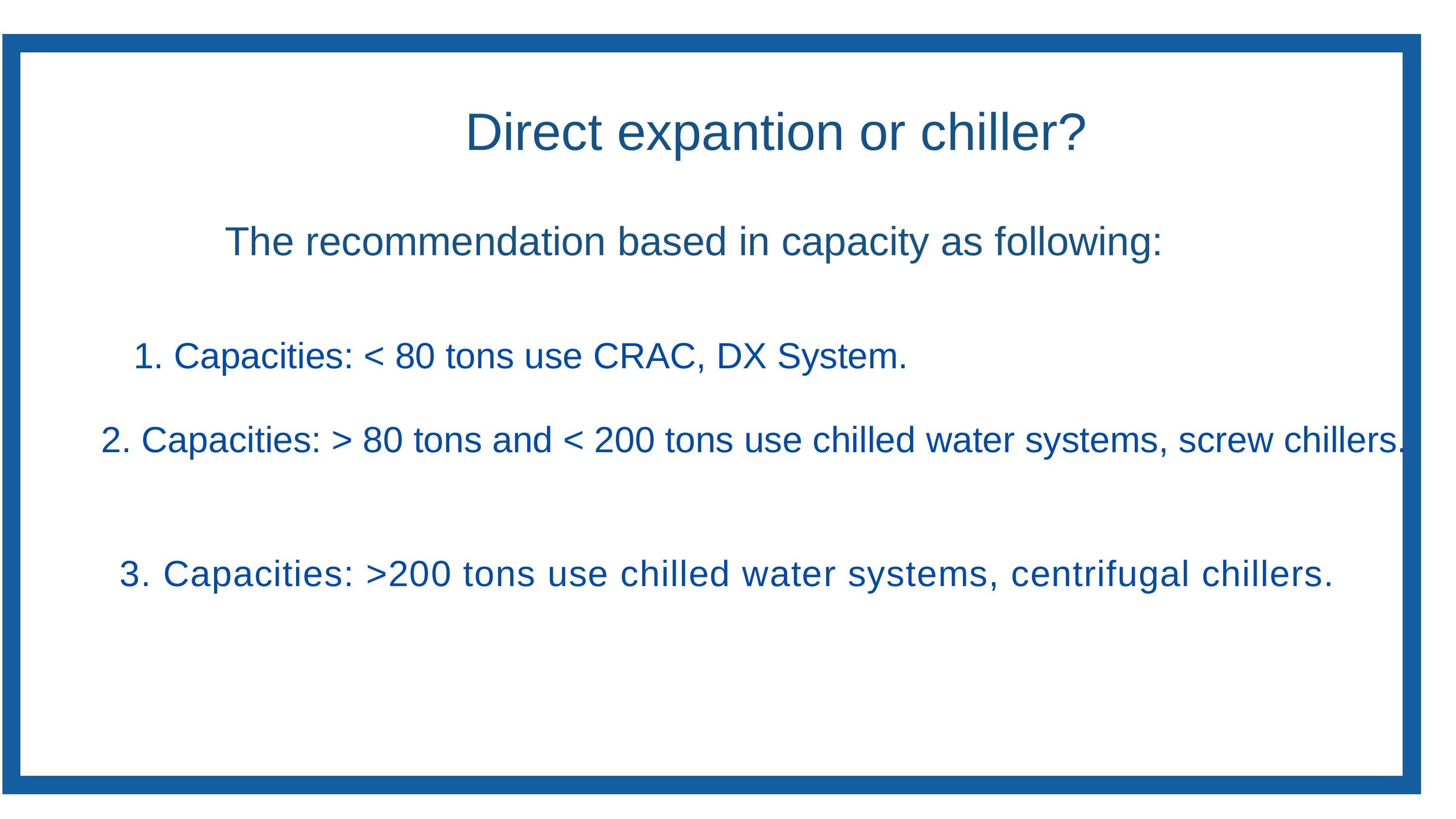

Direct expantion or chiller?
The recommendation based in capacity as following:
1. Capacities: < 80 tons use CRAC, DX System.
2. Capacities: > 80 tons and < 200 tons use chilled water systems, screw chillers.
3. Capacities: >200 tons use chilled water systems, centrifugal chillers.